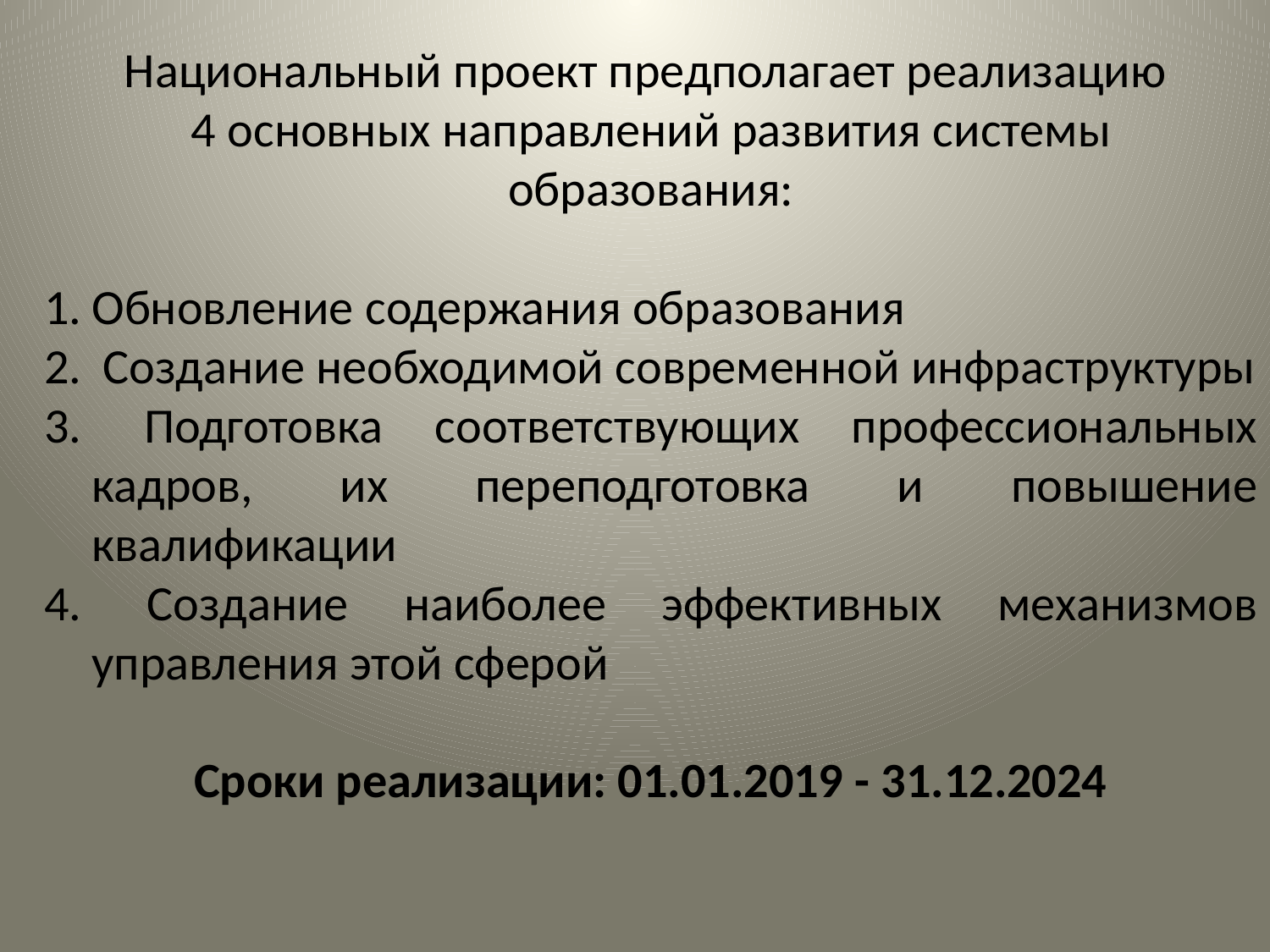

Национальный проект предполагает реализацию
4 основных направлений развития системы образования:

Обновление содержания образования
 Создание необходимой современной инфраструктуры
 Подготовка соответствующих профессиональных кадров, их переподготовка и повышение квалификации
 Создание наиболее эффективных механизмов управления этой сферой

Сроки реализации: 01.01.2019 - 31.12.2024